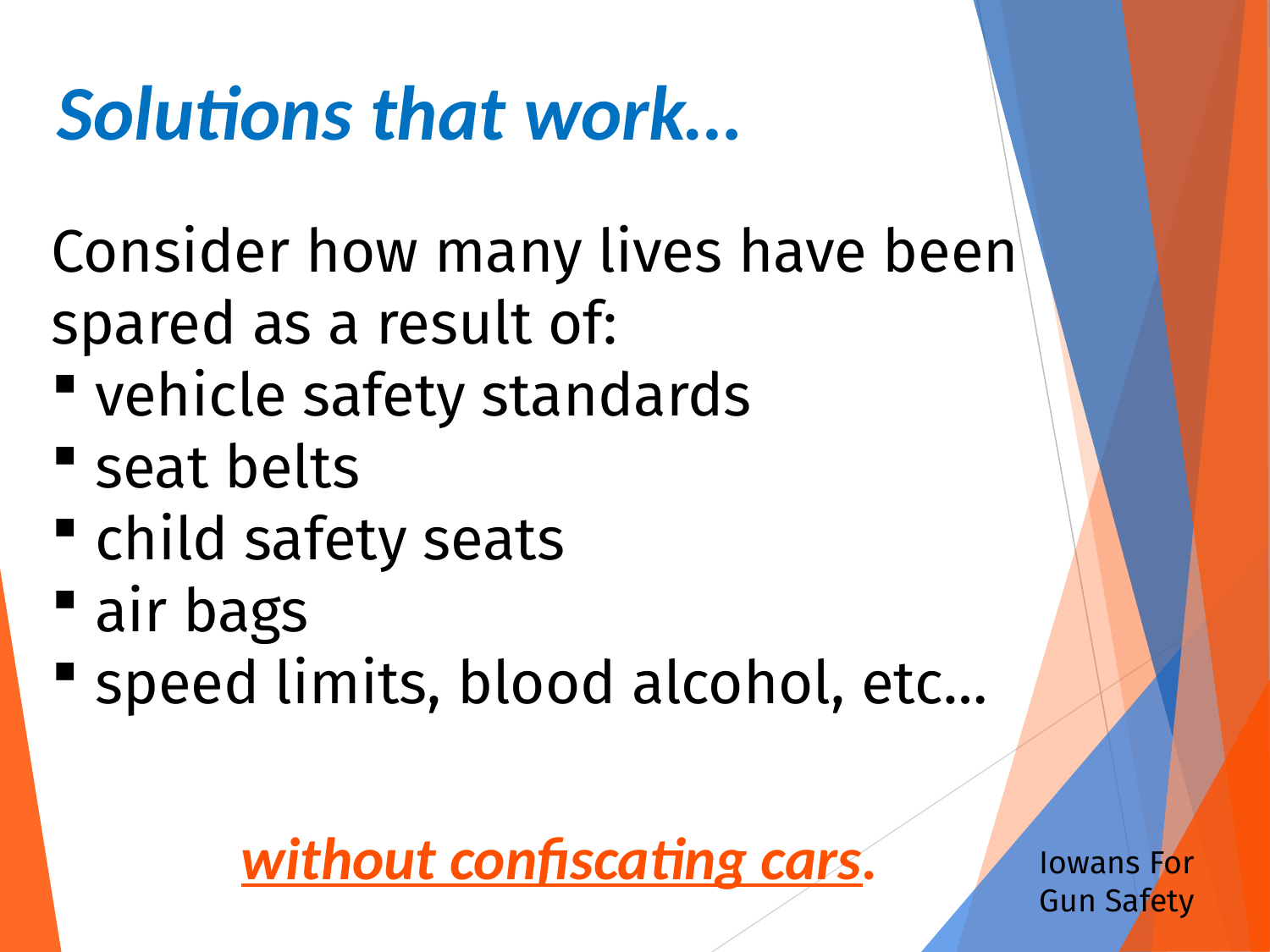

Solutions that work…
Consider how many lives have been spared as a result of:
 vehicle safety standards
 seat belts
 child safety seats
 air bags
 speed limits, blood alcohol, etc…
without confiscating cars.